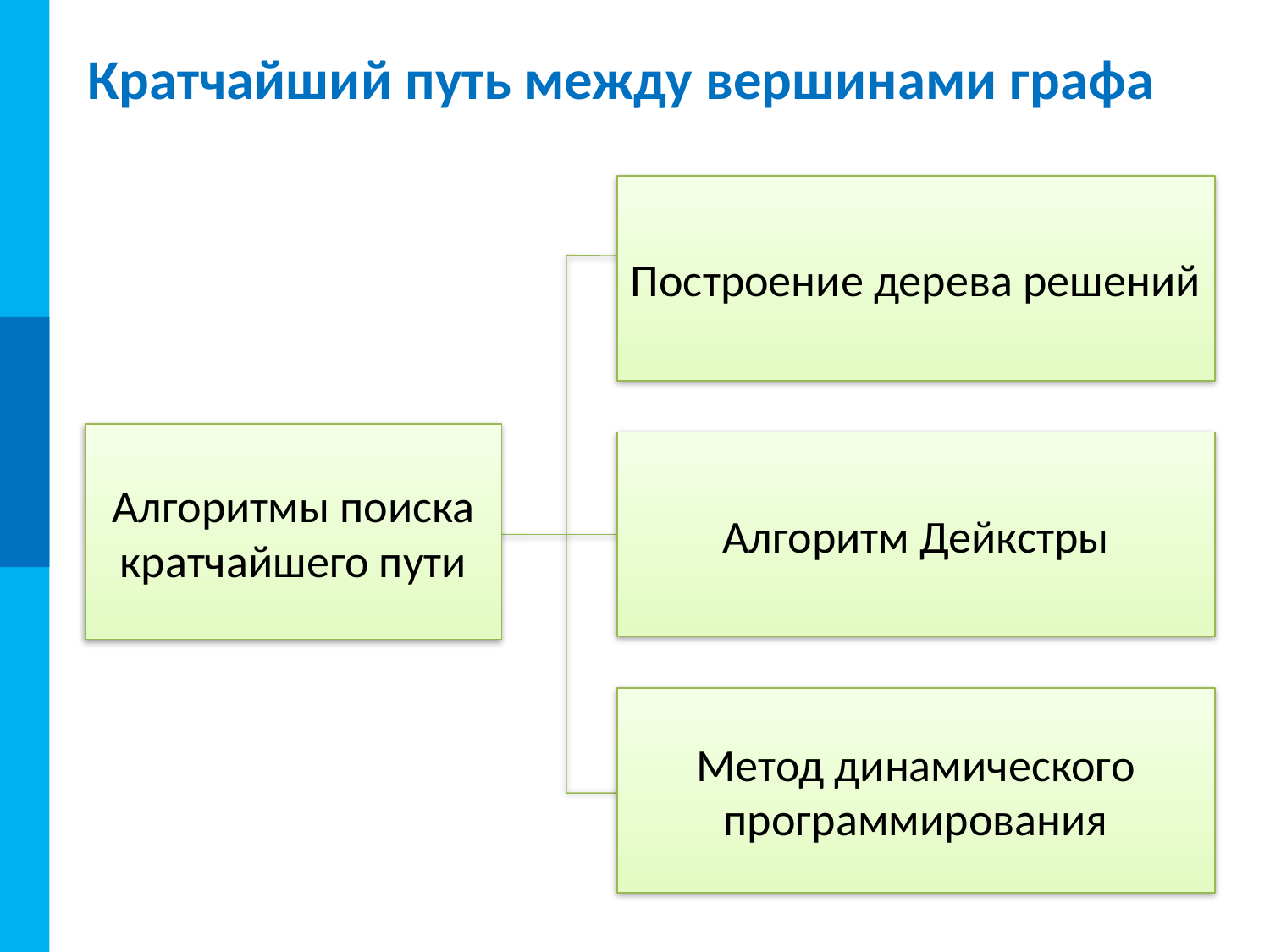

# Кратчайший путь между вершинами графа
Построение дерева решений
Алгоритмы поиска кратчайшего пути
Алгоритм Дейкстры

Метод динамического программирования